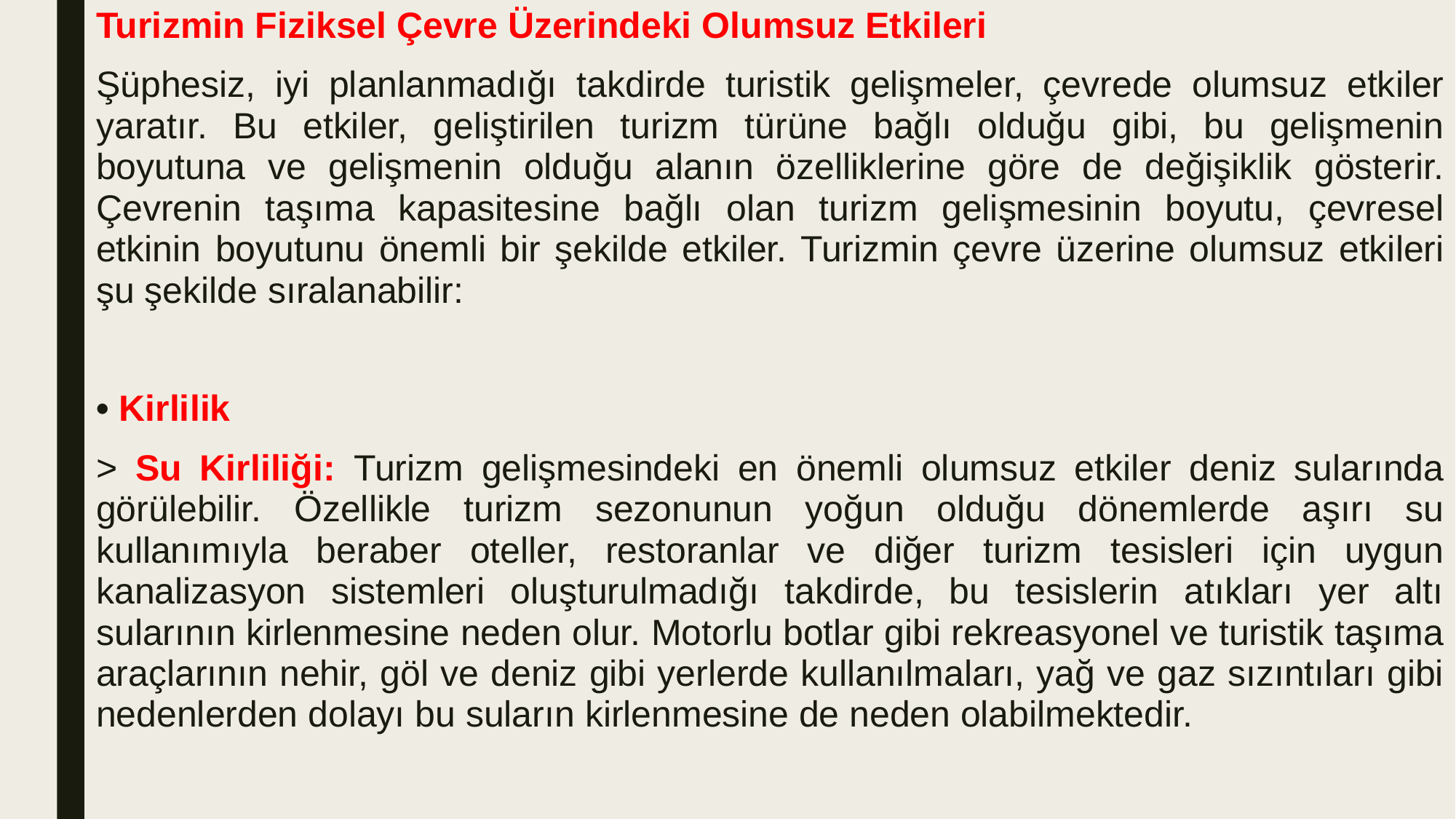

Turizmin Fiziksel Çevre Üzerindeki Olumsuz Etkileri
Şüphesiz, iyi planlanmadığı takdirde turistik gelişmeler, çevrede olumsuz etkiler yaratır. Bu etkiler, geliştirilen turizm türüne bağlı olduğu gibi, bu gelişmenin boyutuna ve gelişmenin olduğu alanın özelliklerine göre de değişiklik gösterir. Çevrenin taşıma kapasitesine bağlı olan turizm gelişmesinin boyutu, çevresel etkinin boyutunu önemli bir şekilde etkiler. Turizmin çevre üzerine olumsuz etkileri şu şekilde sıralanabilir:

• Kirlilik
> Su Kirliliği: Turizm gelişmesindeki en önemli olumsuz etkiler deniz sularında görülebilir. Özellikle turizm sezonunun yoğun olduğu dönemlerde aşırı su kullanımıyla beraber oteller, restoranlar ve diğer turizm tesisleri için uygun kanalizasyon sistemleri oluşturulmadığı takdirde, bu tesislerin atıkları yer altı sularının kirlenmesine neden olur. Motorlu botlar gibi rekreasyonel ve turistik taşıma araçlarının nehir, göl ve deniz gibi yerlerde kullanılmaları, yağ ve gaz sızıntıları gibi nedenlerden dolayı bu suların kirlenmesine de neden olabilmektedir.